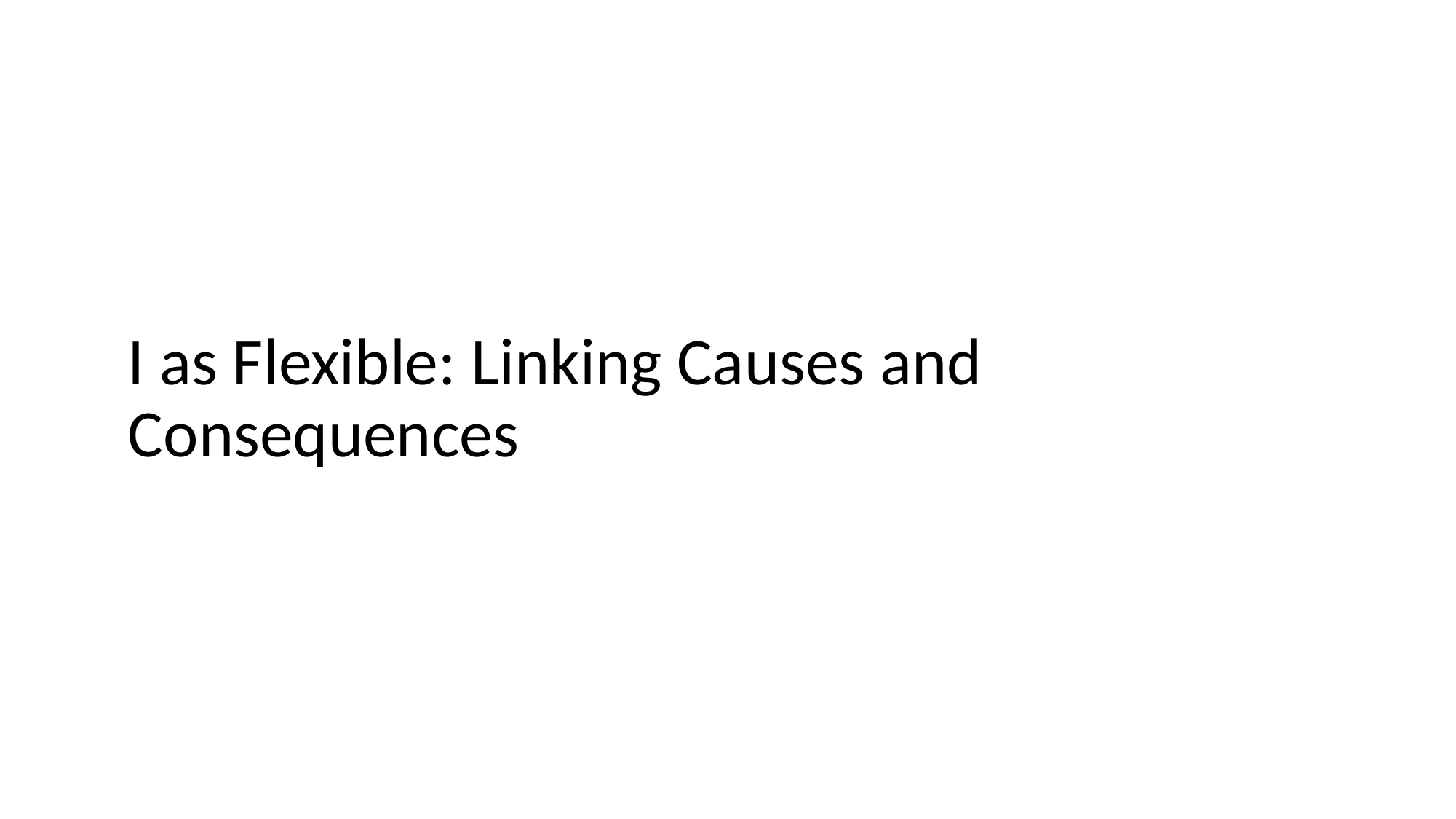

# I as Flexible: Linking Causes and Consequences